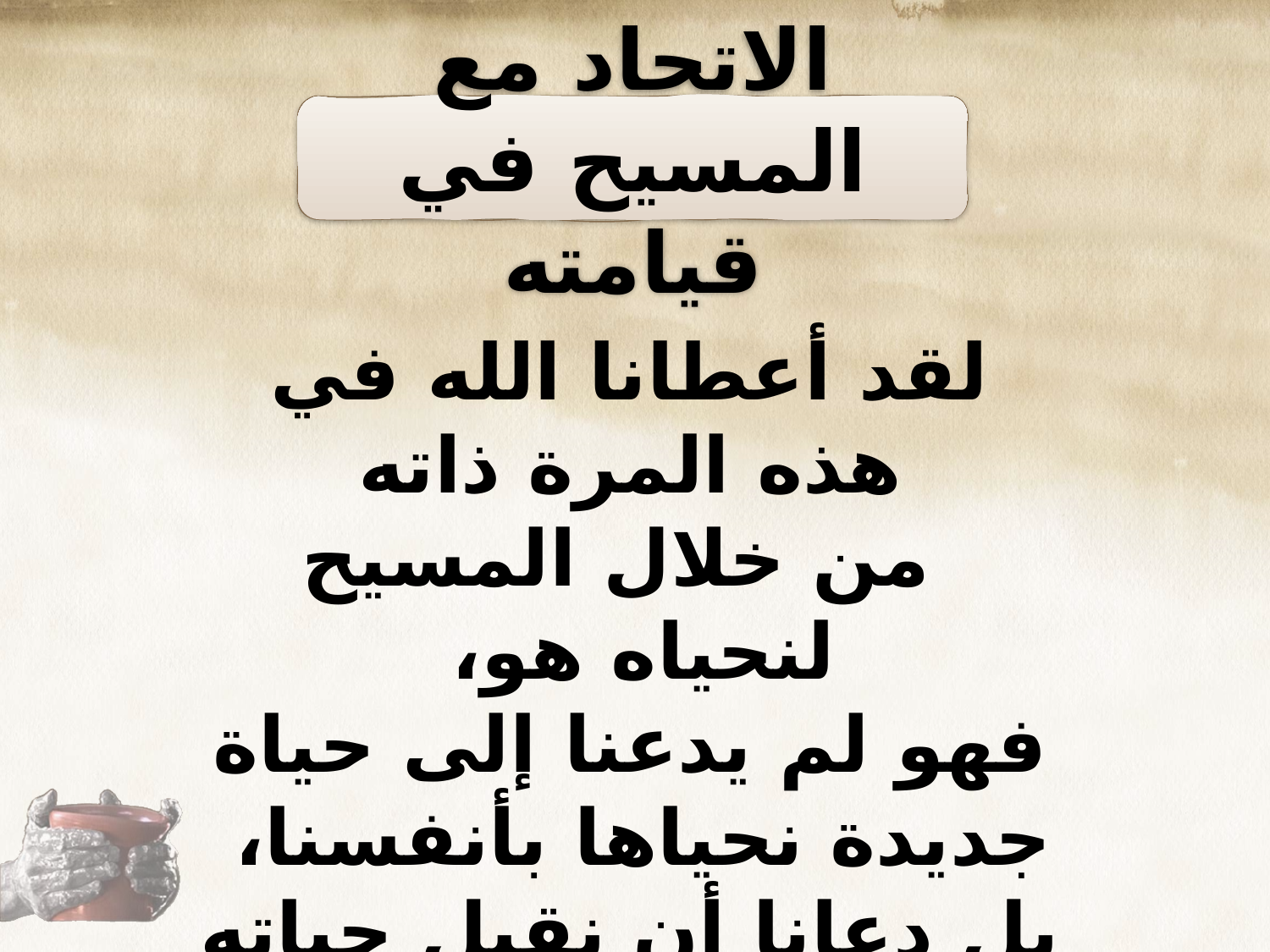

الاتحاد مع المسيح في قيامته
لقد أعطانا الله في هذه المرة ذاته
 من خلال المسيح لنحياه هو،
فهو لم يدعنا إلى حياة جديدة نحياها بأنفسنا،
بل دعانا أن نقبل حياته هو فنحياها فيه.